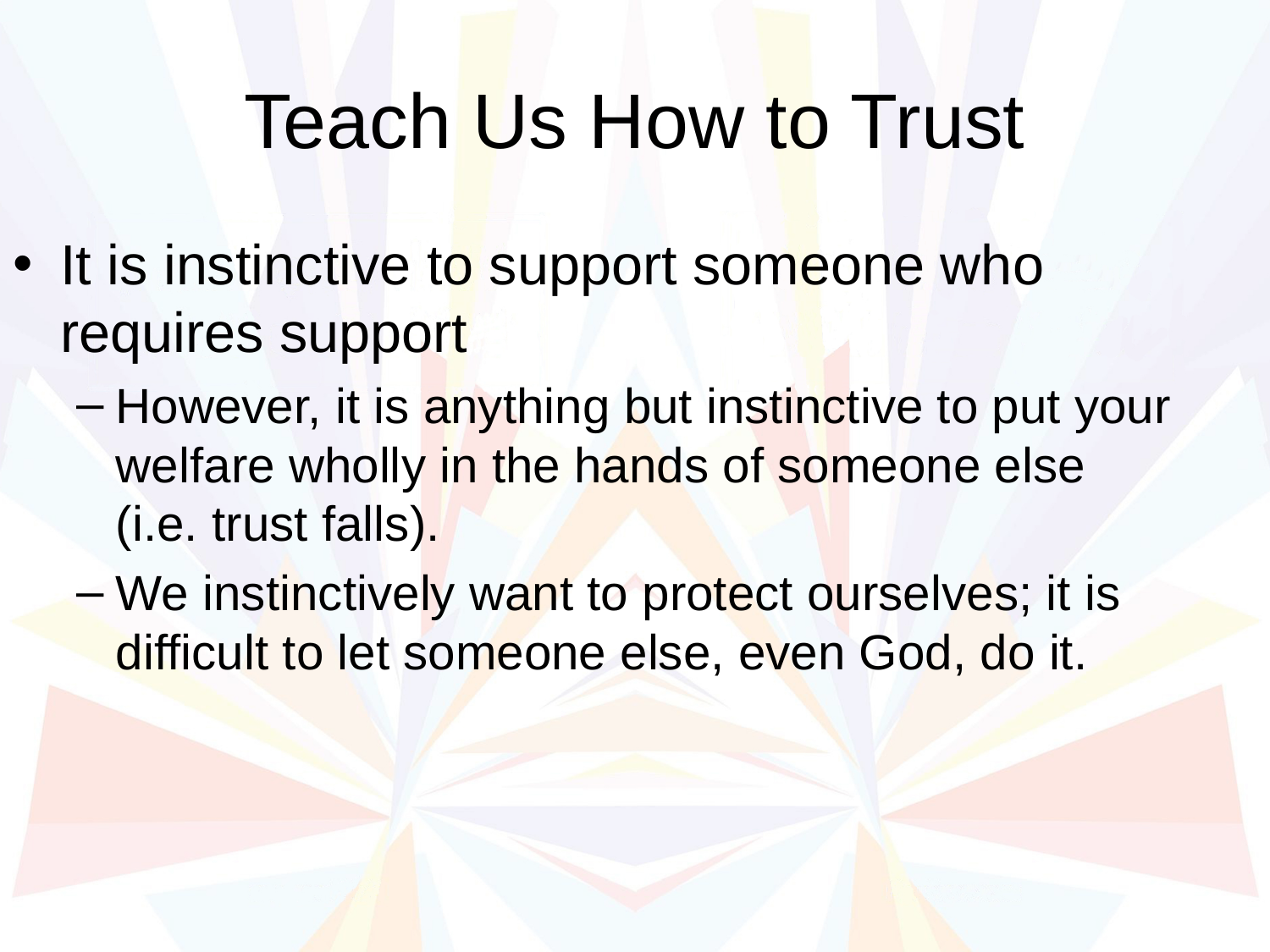

# Teach Us How to Trust
It is instinctive to support someone who requires support
However, it is anything but instinctive to put your welfare wholly in the hands of someone else
(i.e. trust falls).
We instinctively want to protect ourselves; it is difficult to let someone else, even God, do it.